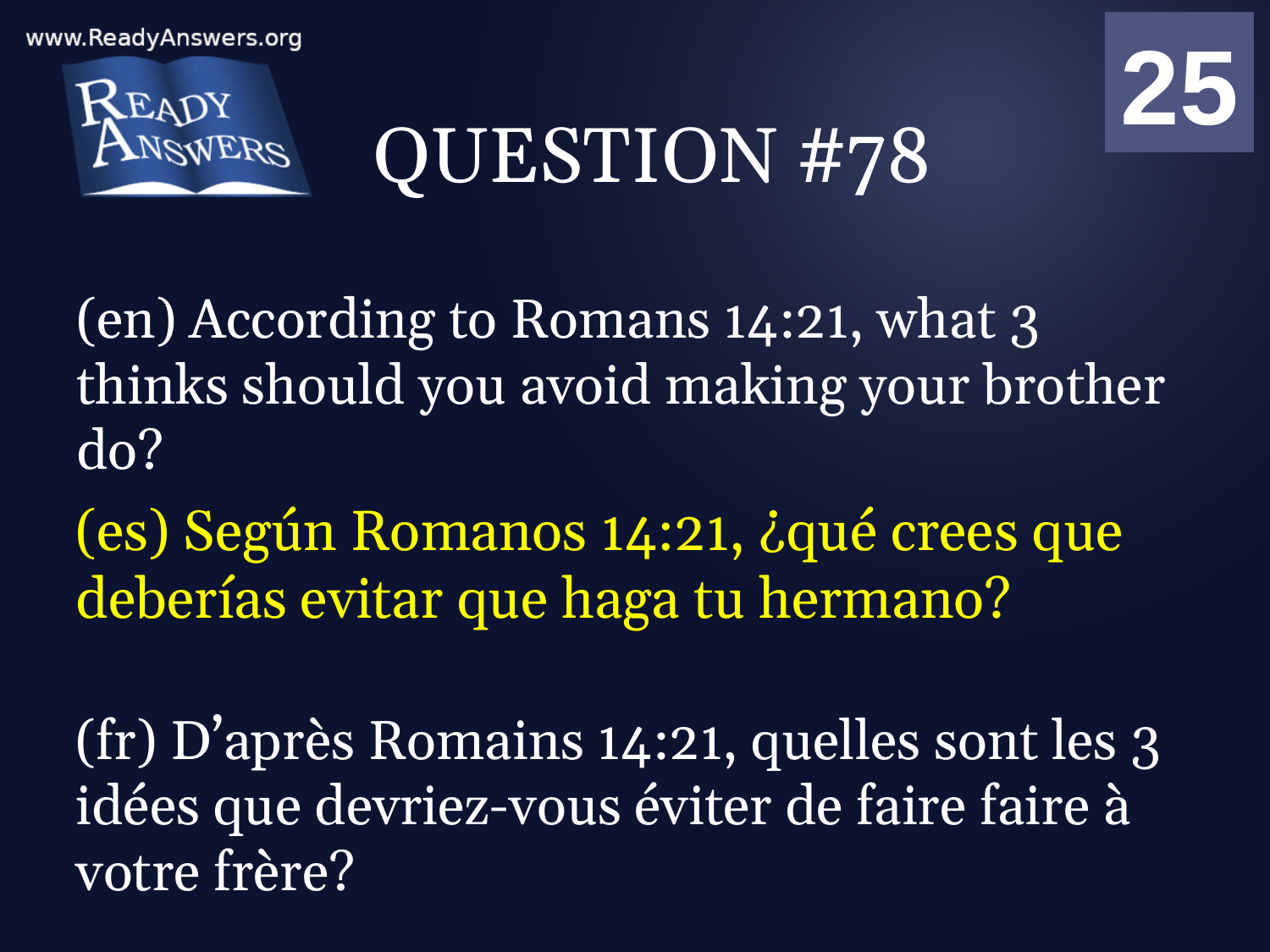

01
02
03
04
05
06
07
08
09
10
11
12
13
14
15
16
17
18
19
20
21
22
23
24
25
00
# QUESTION #78
(en) According to Romans 14:21, what 3 thinks should you avoid making your brother do?
(es) Según Romanos 14:21, ¿qué crees que deberías evitar que haga tu hermano?
(fr) D’après Romains 14:21, quelles sont les 3 idées que devriez-vous éviter de faire faire à votre frère?